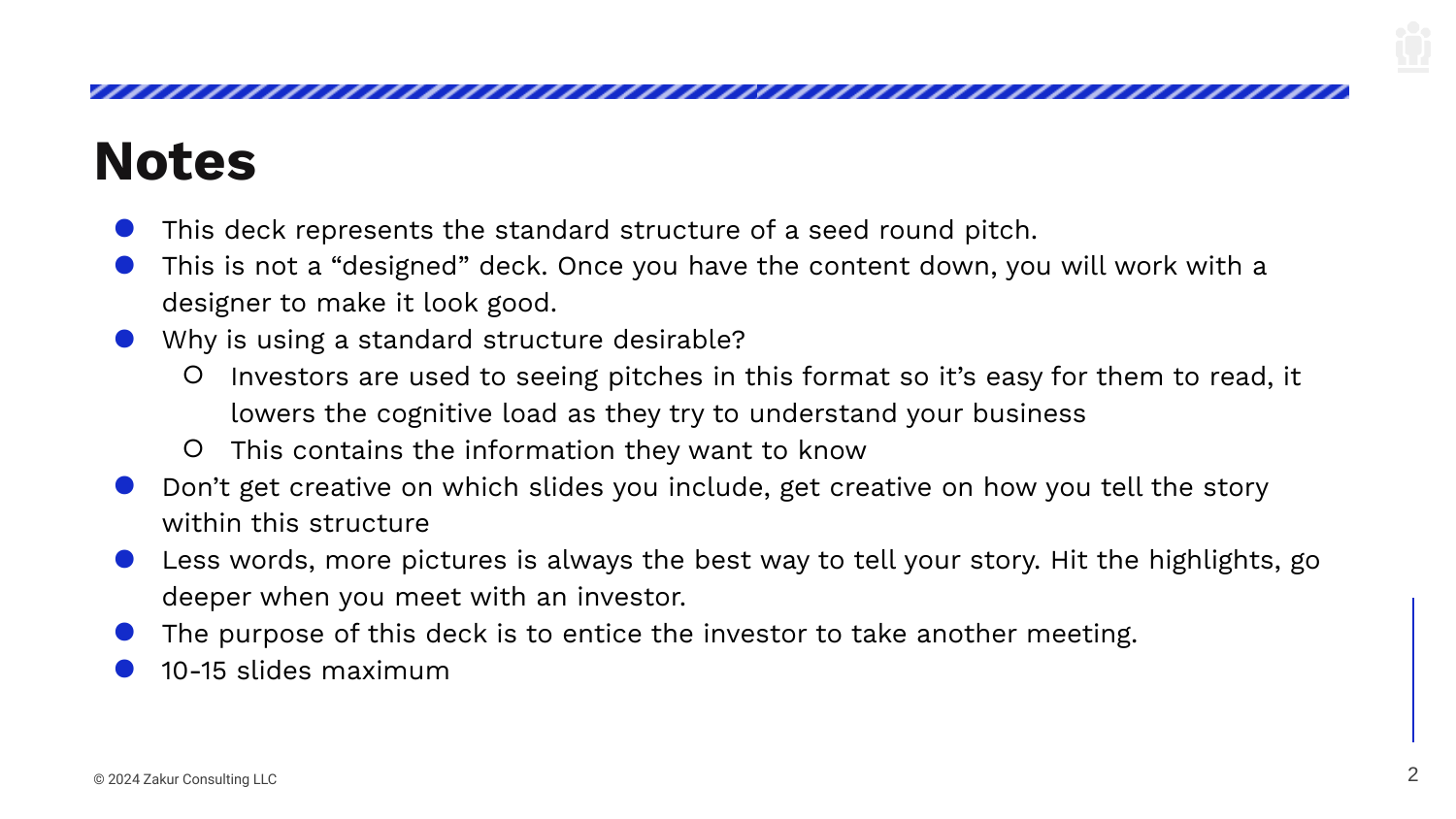

# Notes
This deck represents the standard structure of a seed round pitch.
This is not a “designed” deck. Once you have the content down, you will work with a designer to make it look good.
Why is using a standard structure desirable?
Investors are used to seeing pitches in this format so it’s easy for them to read, it lowers the cognitive load as they try to understand your business
This contains the information they want to know
Don’t get creative on which slides you include, get creative on how you tell the story within this structure
Less words, more pictures is always the best way to tell your story. Hit the highlights, go deeper when you meet with an investor.
The purpose of this deck is to entice the investor to take another meeting.
10-15 slides maximum
2